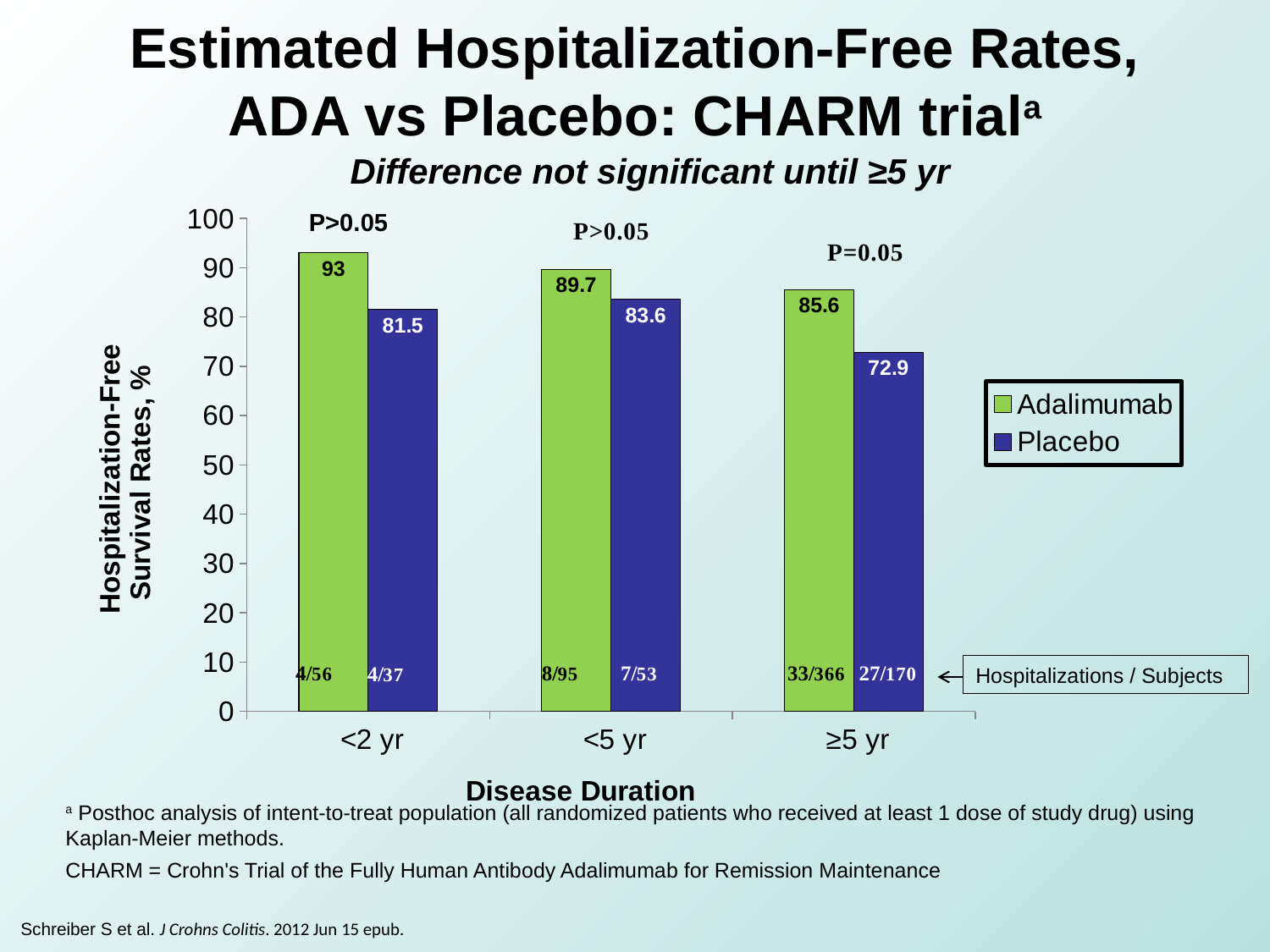

# Estimated Hospitalization-Free Rates, ADA vs Placebo: CHARM triala
Difference not significant until ≥5 yr

### Chart

| Category | Adalimumab | Placebo |
|---|---|---|
|  <2 yr | 93.0 | 81.5 |
|  <5 yr | 89.7 | 83.6 |
|  ≥5 yr | 85.6 | 72.9 |
P>0.05
Hospitalizations / Subjects
a Posthoc analysis of intent-to-treat population (all randomized patients who received at least 1 dose of study drug) using Kaplan-Meier methods.
CHARM = Crohn's Trial of the Fully Human Antibody Adalimumab for Remission Maintenance
Schreiber S et al. J Crohns Colitis. 2012 Jun 15 epub.